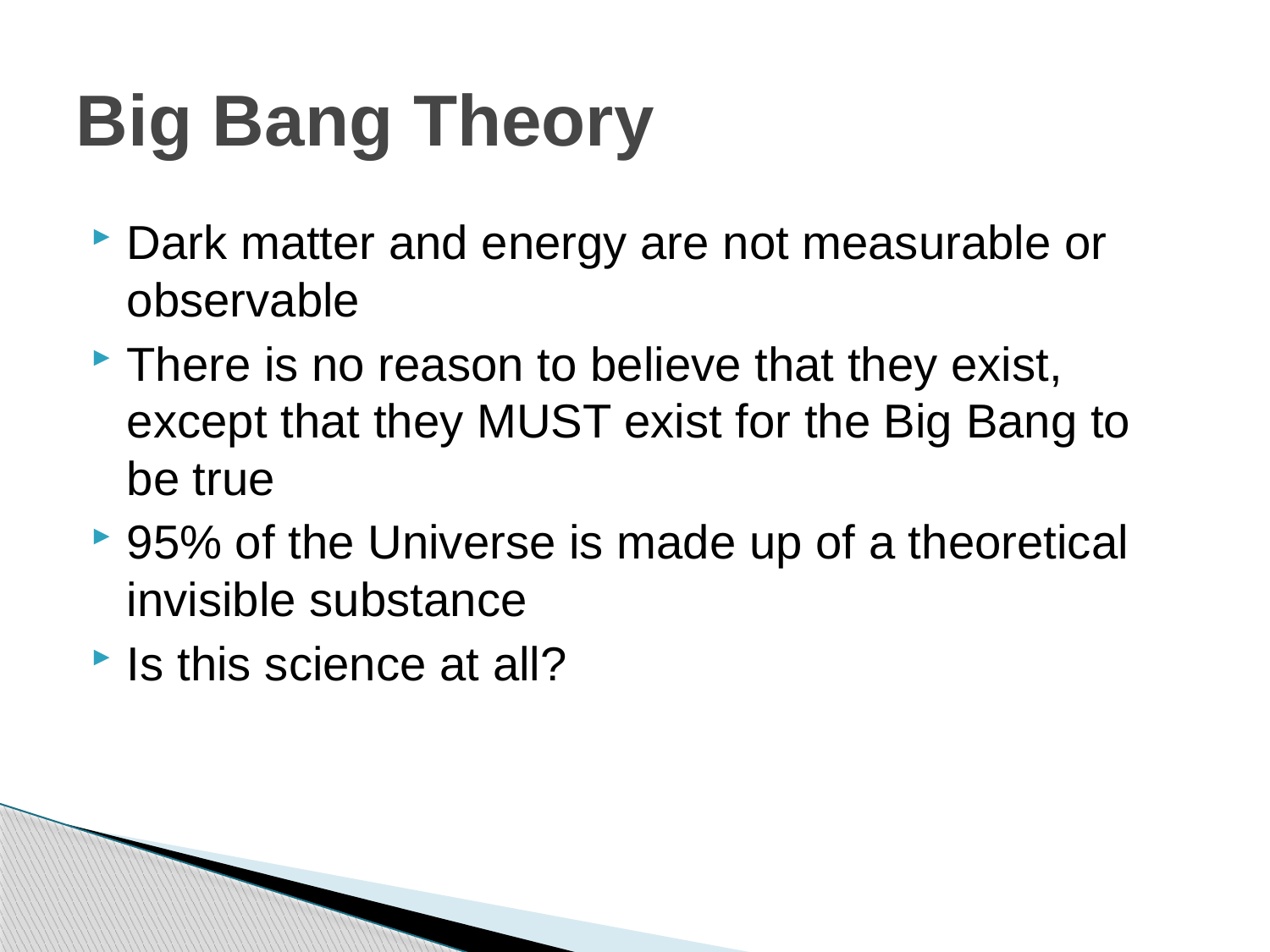

# Big Bang Theory
Dark matter and energy are not measurable or observable
There is no reason to believe that they exist, except that they MUST exist for the Big Bang to be true
95% of the Universe is made up of a theoretical invisible substance
Is this science at all?